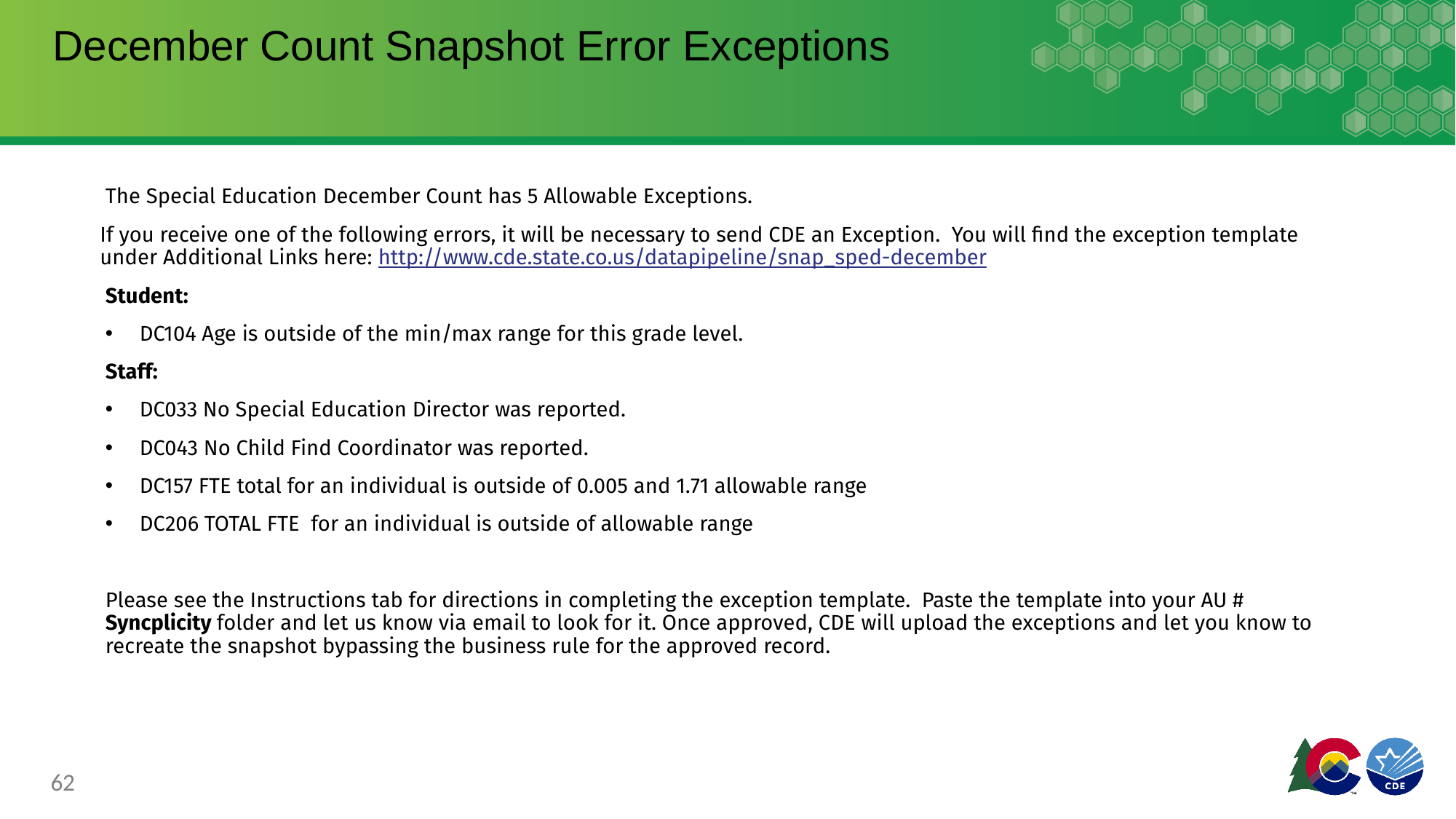

# December Count Snapshot Error Exceptions
The Special Education December Count has 5 Allowable Exceptions.
If you receive one of the following errors, it will be necessary to send CDE an Exception.  You will find the exception template under Additional Links here: http://www.cde.state.co.us/datapipeline/snap_sped-december
Student:
DC104 Age is outside of the min/max range for this grade level.
Staff:
DC033 No Special Education Director was reported.
DC043 No Child Find Coordinator was reported.
DC157 FTE total for an individual is outside of 0.005 and 1.71 allowable range
DC206 TOTAL FTE  for an individual is outside of allowable range

Please see the Instructions tab for directions in completing the exception template.  Paste the template into your AU # Syncplicity folder and let us know via email to look for it. Once approved, CDE will upload the exceptions and let you know to recreate the snapshot bypassing the business rule for the approved record.
62